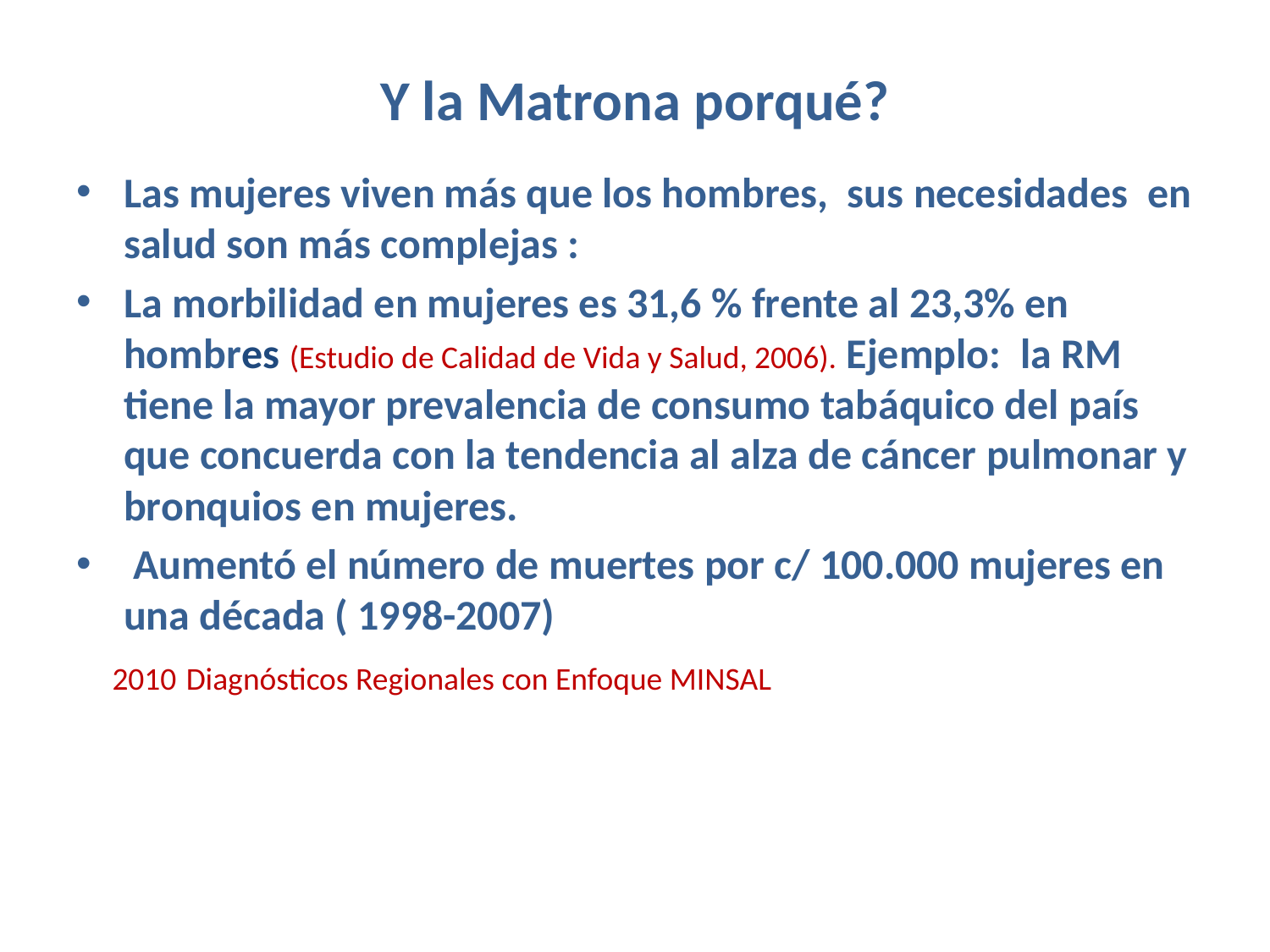

# Y la Matrona porqué?
Las mujeres viven más que los hombres,  sus necesidades  en salud son más complejas :
La morbilidad en mujeres es 31,6 % frente al 23,3% en hombres (Estudio de Calidad de Vida y Salud, 2006). Ejemplo:  la RM  tiene la mayor prevalencia de consumo tabáquico del país que concuerda con la tendencia al alza de cáncer pulmonar y bronquios en mujeres.
 Aumentó el número de muertes por c/ 100.000 mujeres en una década ( 1998-2007)
     2010 Diagnósticos Regionales con Enfoque MINSAL